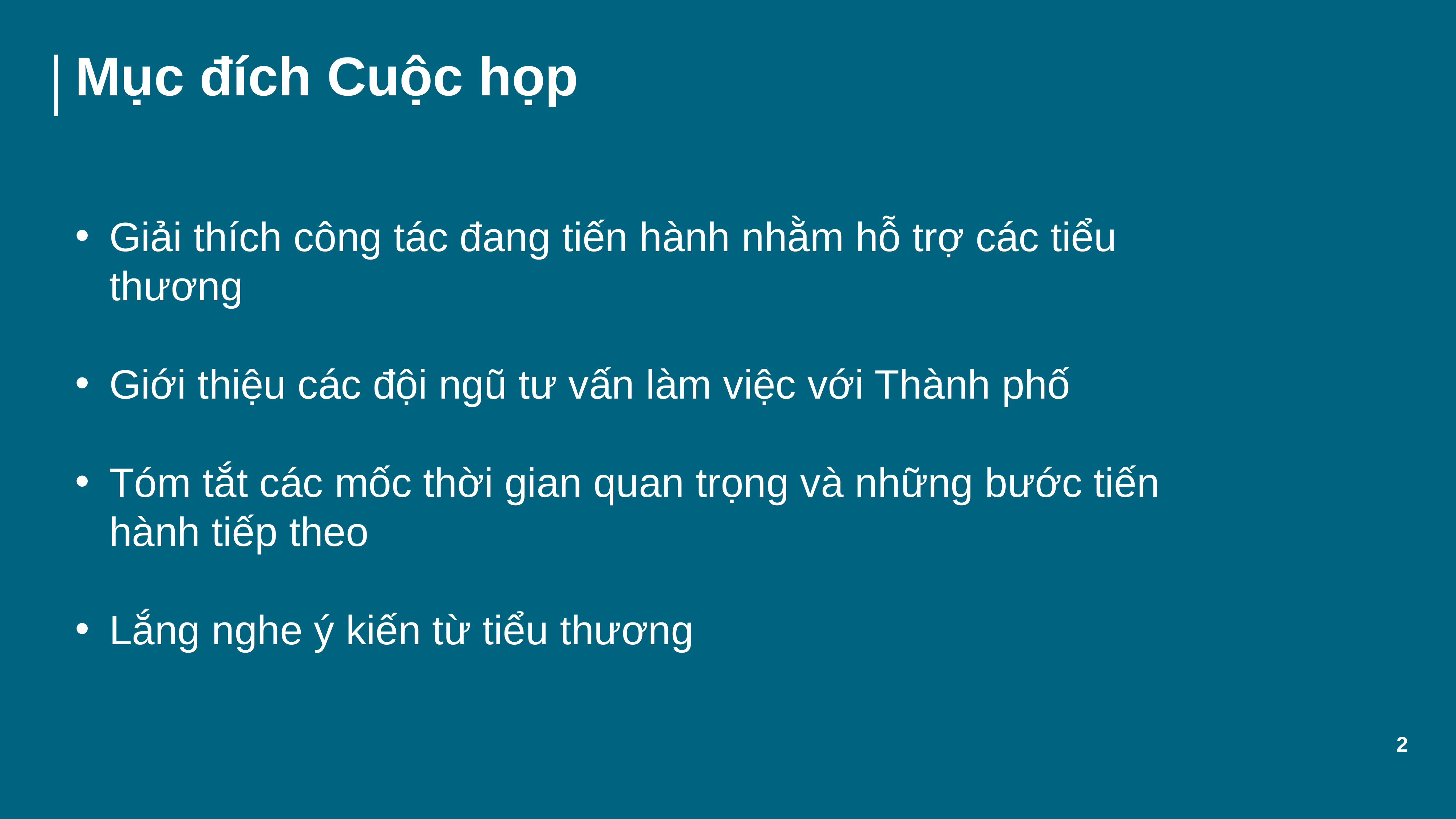

# Mục đích Cuộc họp

Giải thích công tác đang tiến hành nhằm hỗ trợ các tiểu thương

Giới thiệu các đội ngũ tư vấn làm việc với Thành phố

Tóm tắt các mốc thời gian quan trọng và những bước tiến hành tiếp theo

Lắng nghe ý kiến từ tiểu thương
2